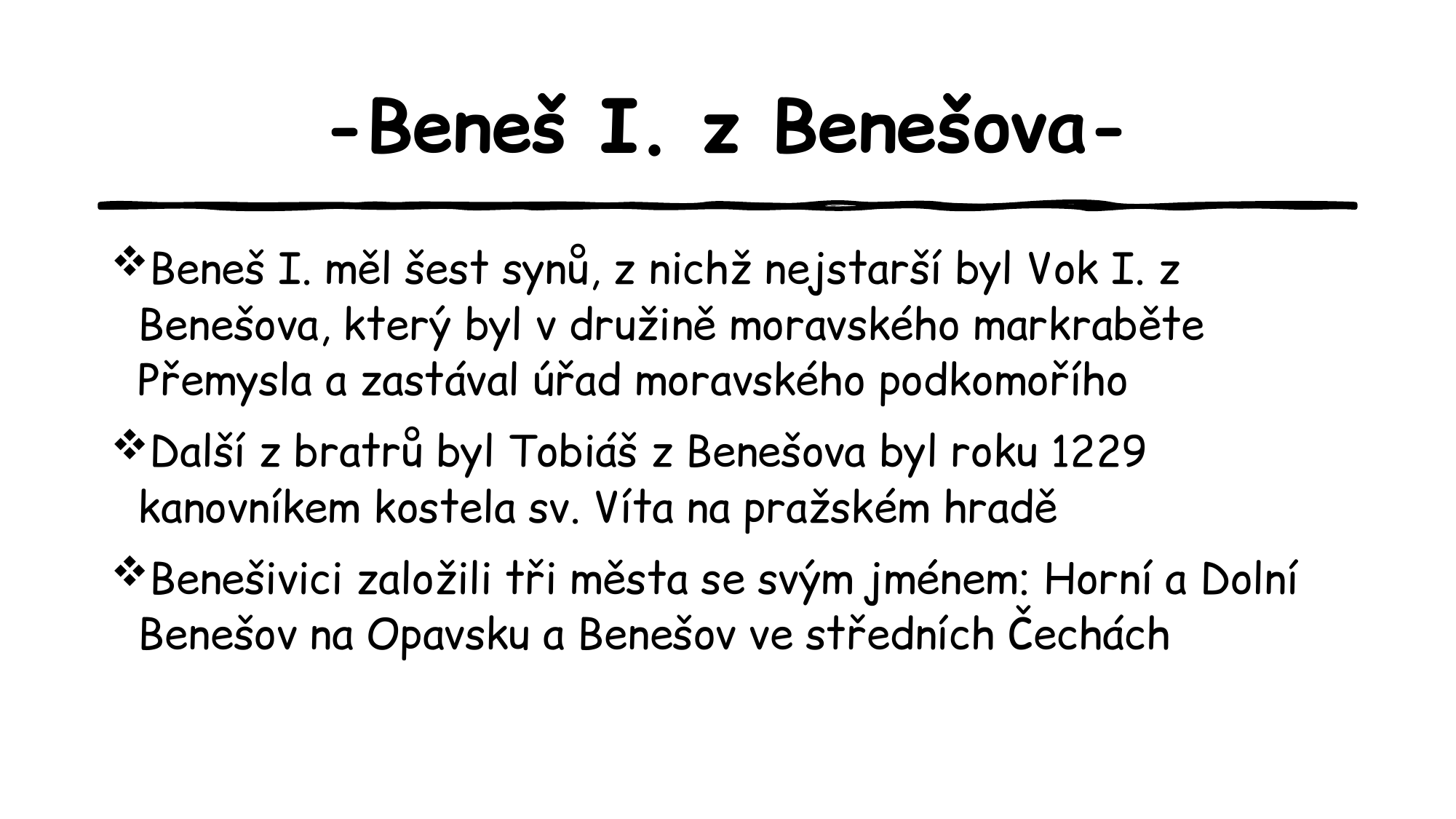

# -Beneš I. z Benešova-
Beneš I. měl šest synů, z nichž nejstarší byl Vok I. z Benešova, který byl v družině moravského markraběte Přemysla a zastával úřad moravského podkomořího
Další z bratrů byl Tobiáš z Benešova byl roku 1229 kanovníkem kostela sv. Víta na pražském hradě
Benešivici založili tři města se svým jménem: Horní a Dolní Benešov na Opavsku a Benešov ve středních Čechách